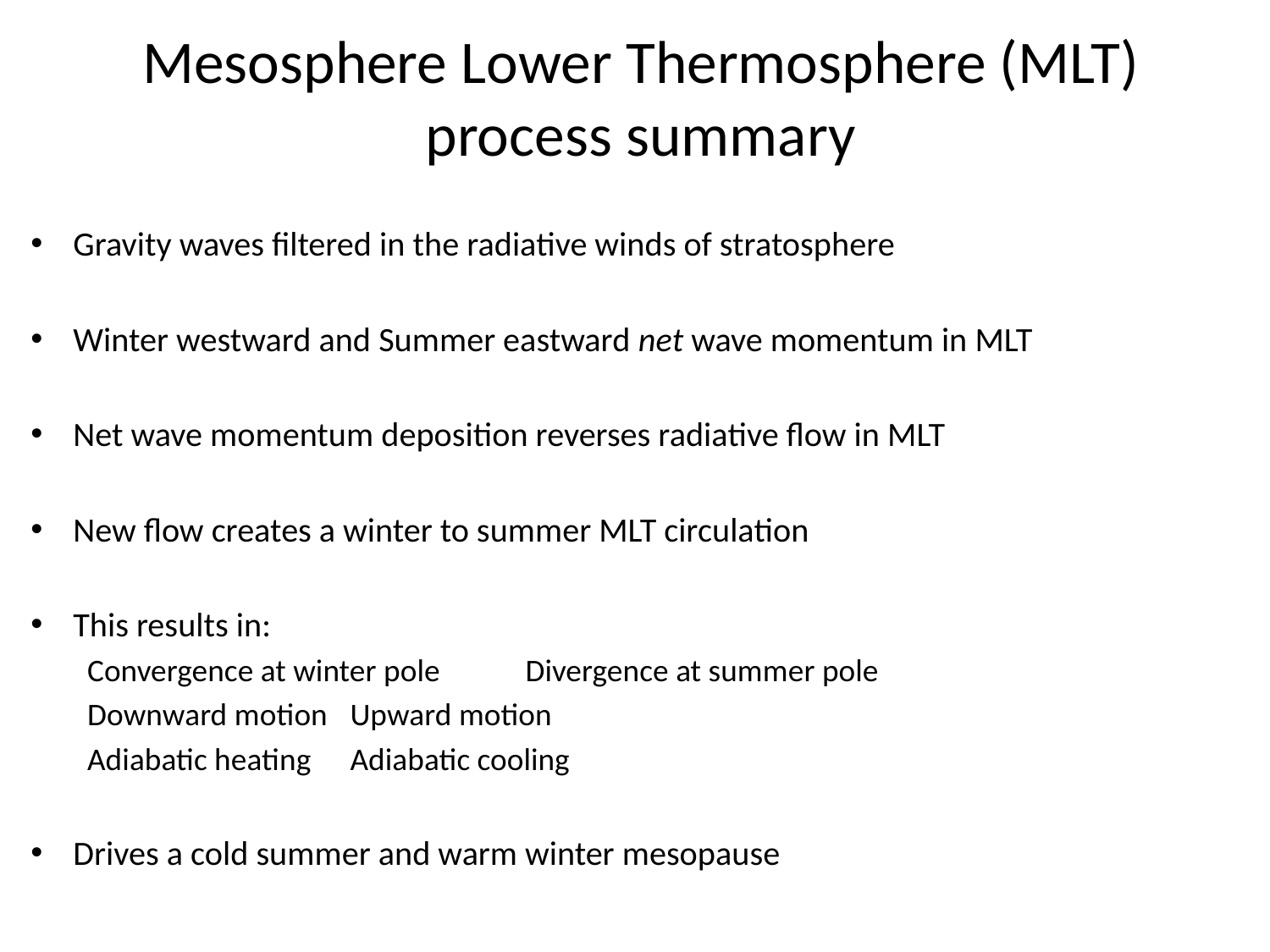

# Mesosphere Lower Thermosphere (MLT) process summary
Gravity waves filtered in the radiative winds of stratosphere

Winter westward and Summer eastward net wave momentum in MLT

Net wave momentum deposition reverses radiative flow in MLT

New flow creates a winter to summer MLT circulation

This results in:
Convergence at winter pole		Divergence at summer pole
Downward motion			Upward motion
Adiabatic heating			Adiabatic cooling

Drives a cold summer and warm winter mesopause